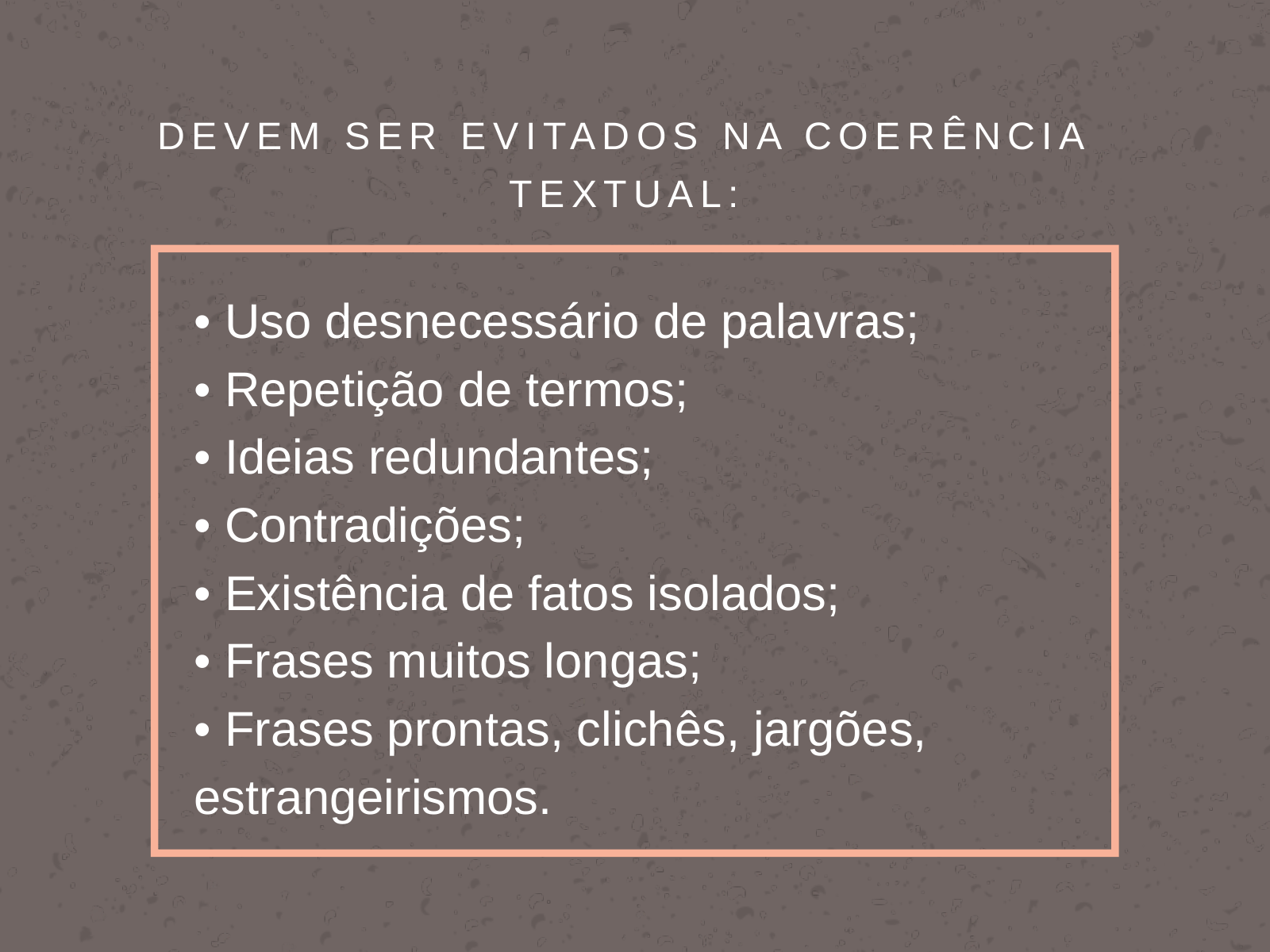

DEVEM SER EVITADOS NA COERÊNCIA TEXTUAL:

• Uso desnecessário de palavras;
• Repetição de termos;
• Ideias redundantes;
• Contradições;
• Existência de fatos isolados;
• Frases muitos longas;
• Frases prontas, clichês, jargões, estrangeirismos.